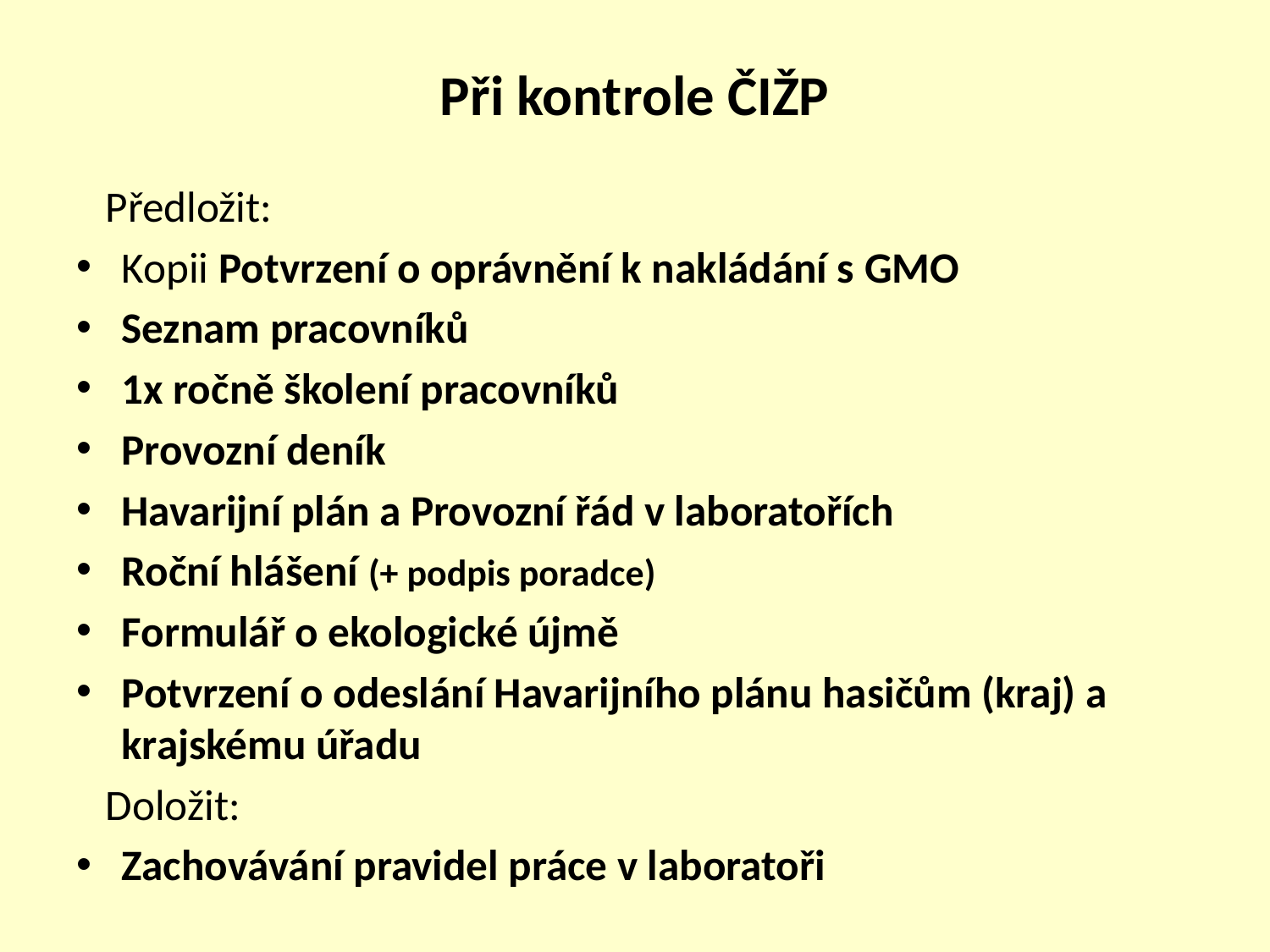

# Při kontrole ČIŽP
   Předložit:
Kopii Potvrzení o oprávnění k nakládání s GMO
Seznam pracovníků
1x ročně školení pracovníků
Provozní deník
Havarijní plán a Provozní řád v laboratořích
Roční hlášení (+ podpis poradce)
Formulář o ekologické újmě
Potvrzení o odeslání Havarijního plánu hasičům (kraj) a krajskému úřadu
   Doložit:
Zachovávání pravidel práce v laboratoři